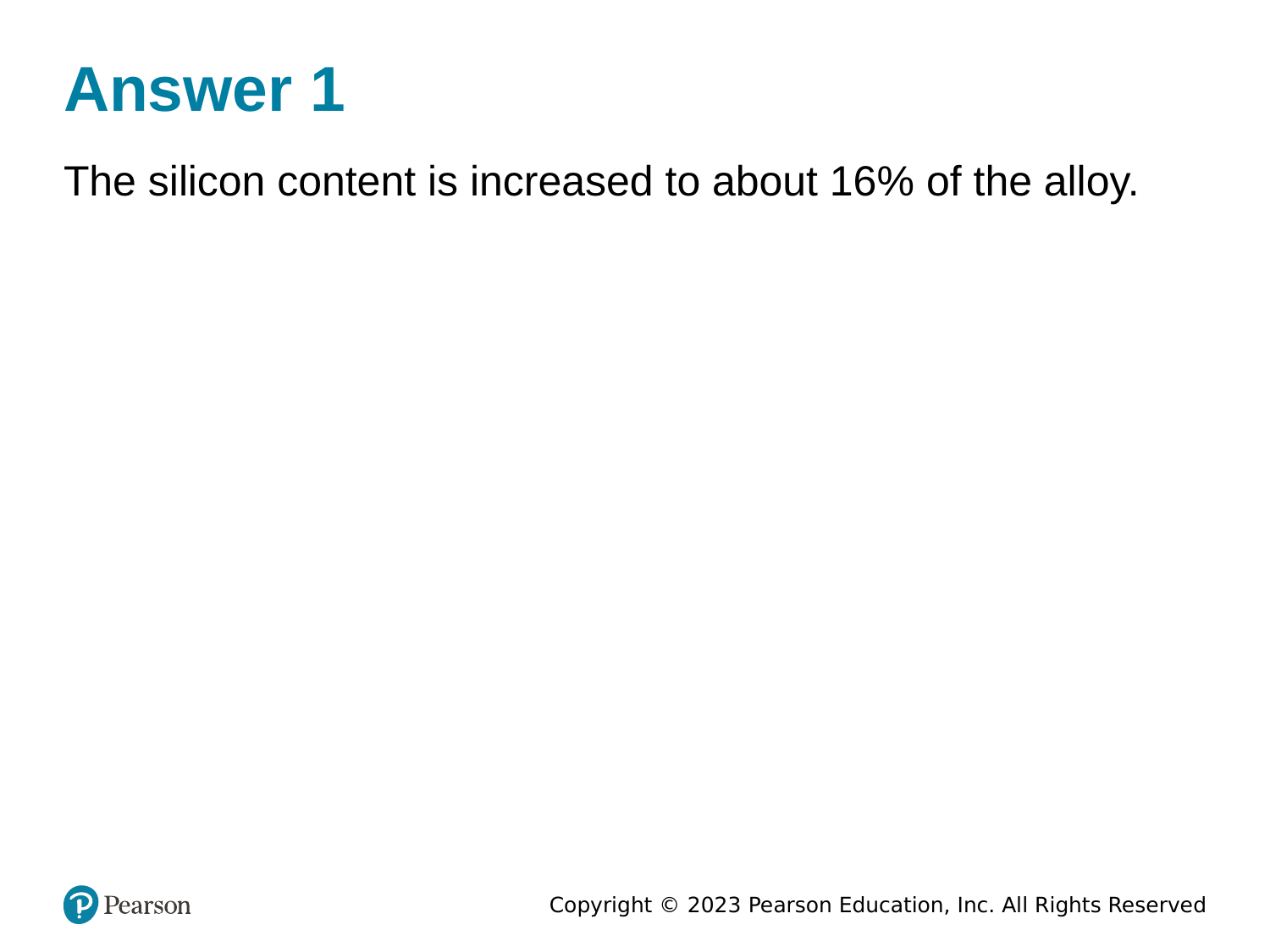

# Answer 1
The silicon content is increased to about 16% of the alloy.